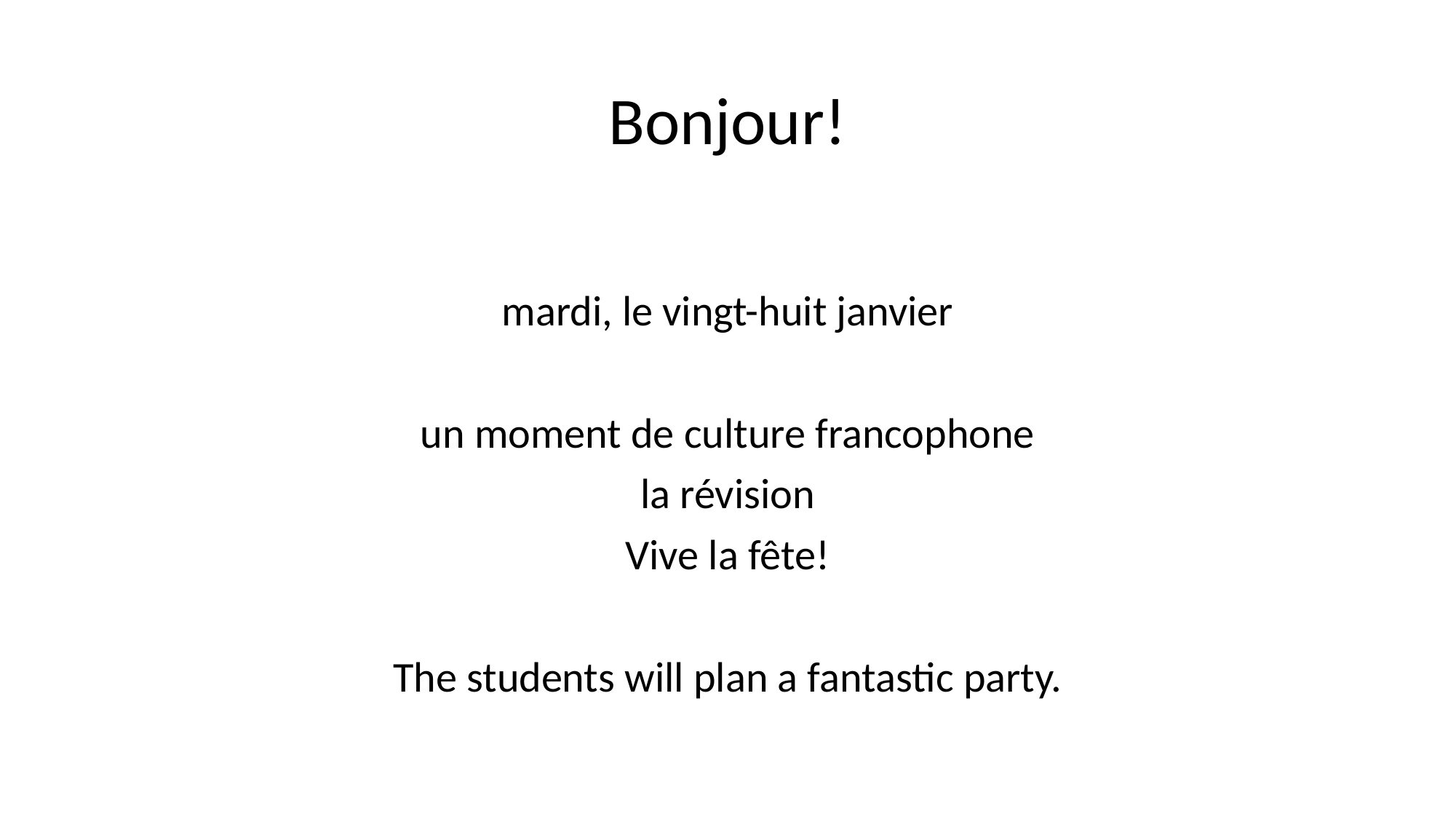

# Bonjour!

mardi, le vingt-huit janvier

un moment de culture francophone
la révision
Vive la fête!

The students will plan a fantastic party.